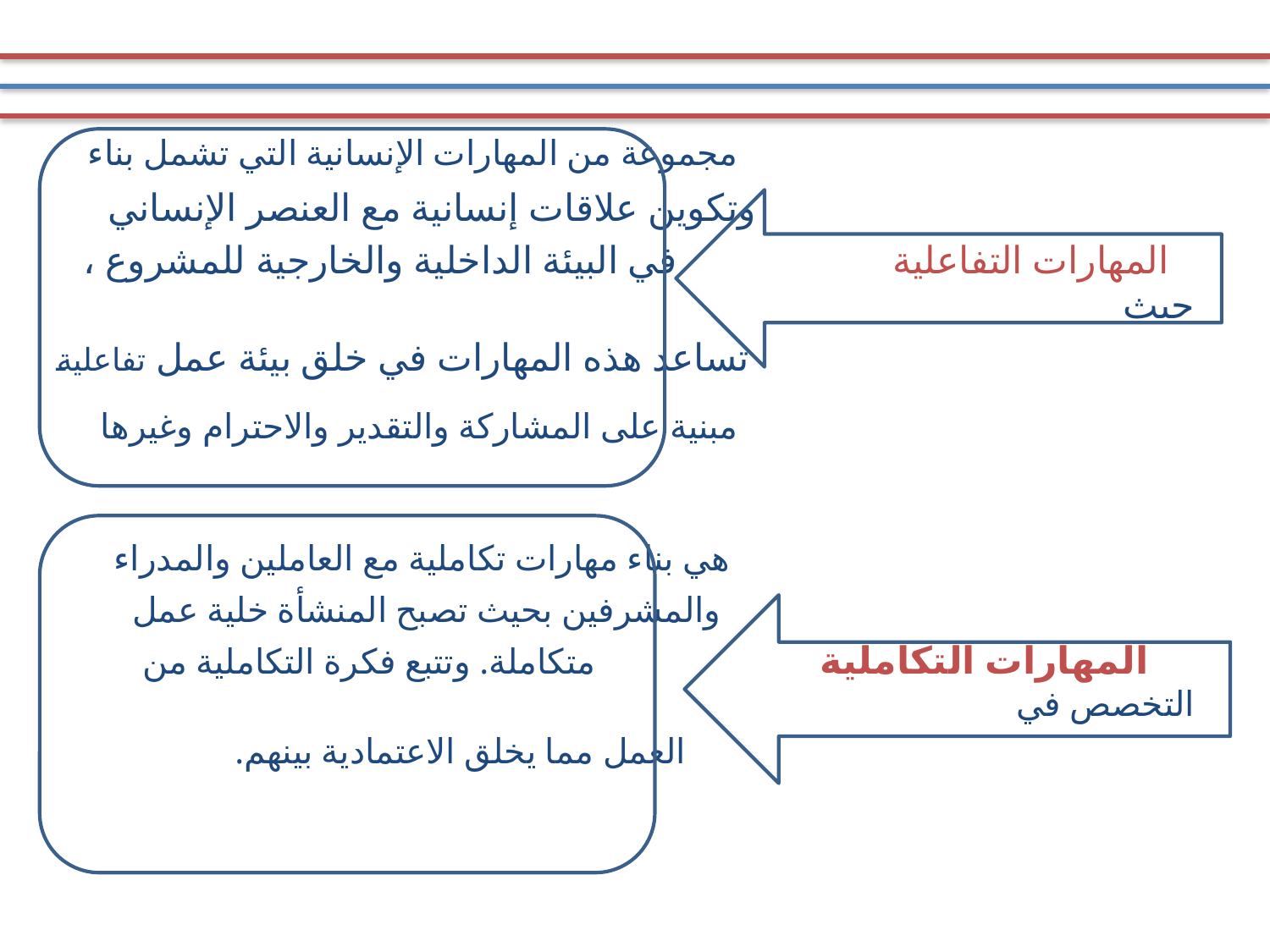

مجموعة من المهارات الإنسانية التي تشمل بناء
                                                      وتكوين علاقات إنسانية مع العنصر الإنساني
       المهارات التفاعلية                      في البيئة الداخلية والخارجية للمشروع ، حيث
                                                  تساعد هذه المهارات في خلق بيئة عمل تفاعلية
                                      مبنية على المشاركة والتقدير والاحترام وغيرها

                                               هي بناء مهارات تكاملية مع العاملين والمدراء
                                                          والمشرفين بحيث تصبح المنشأة خلية عمل
          المهارات التكاملية                       متكاملة. وتتبع فكرة التكاملية من التخصص في
                                                              العمل مما يخلق الاعتمادية بينهم.

مبنية